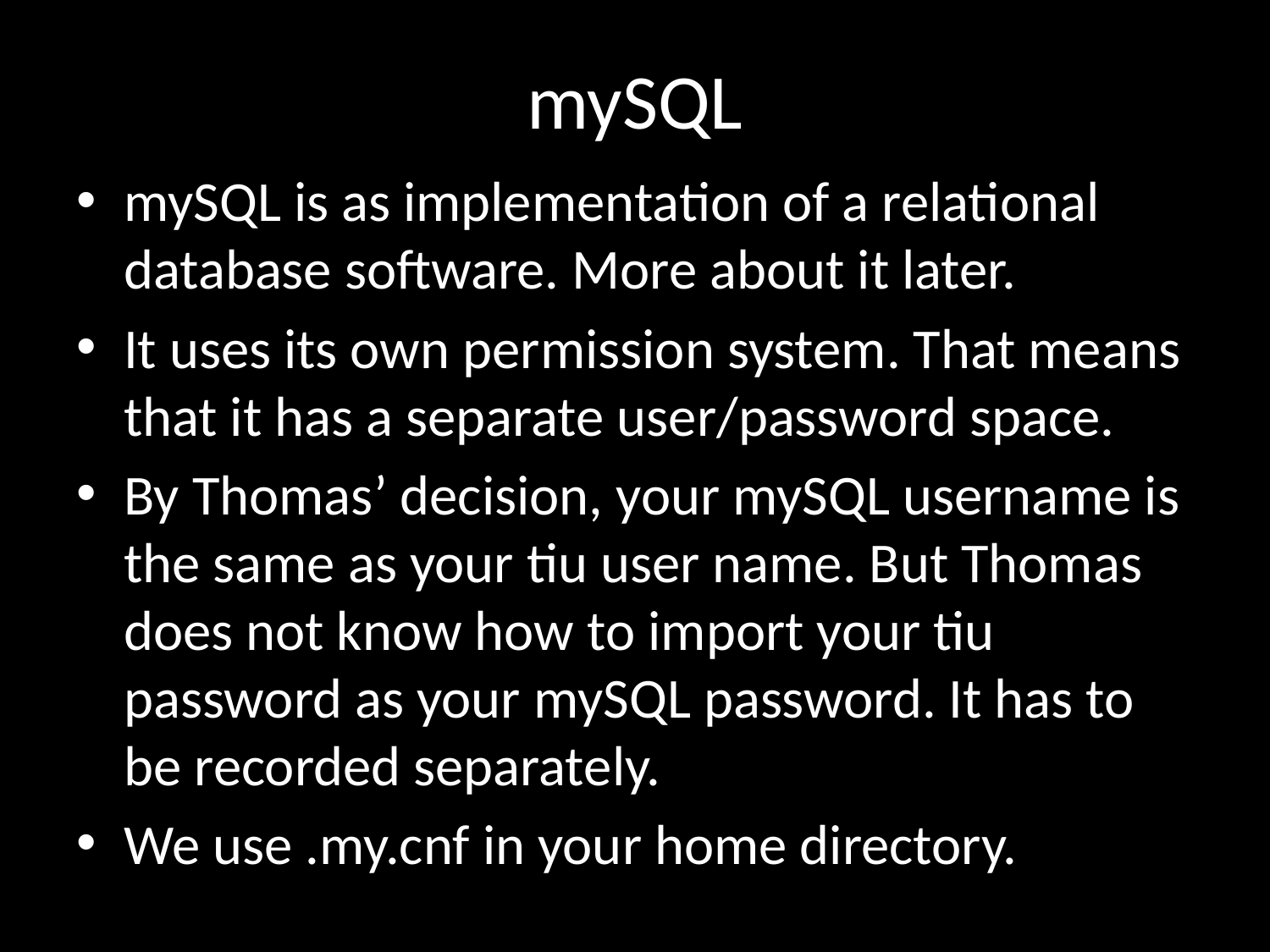

# mySQL
mySQL is as implementation of a relational database software. More about it later.
It uses its own permission system. That means that it has a separate user/password space.
By Thomas’ decision, your mySQL username is the same as your tiu user name. But Thomas does not know how to import your tiu password as your mySQL password. It has to be recorded separately.
We use .my.cnf in your home directory.